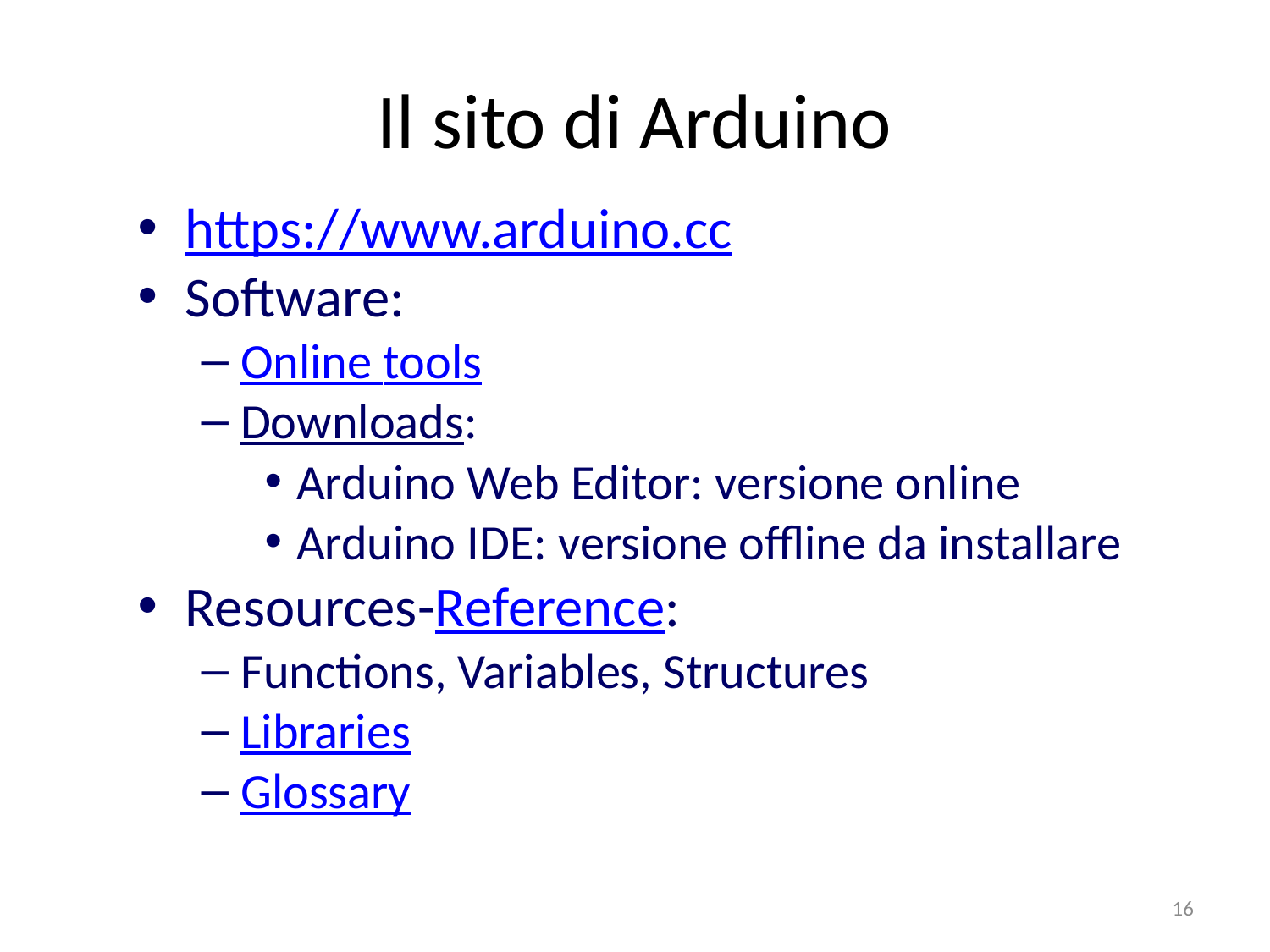

# Il sito di Arduino
https://www.arduino.cc
Software:
Online tools
Downloads:
Arduino Web Editor: versione online
Arduino IDE: versione offline da installare
Resources-Reference:
Functions, Variables, Structures
Libraries
Glossary
16